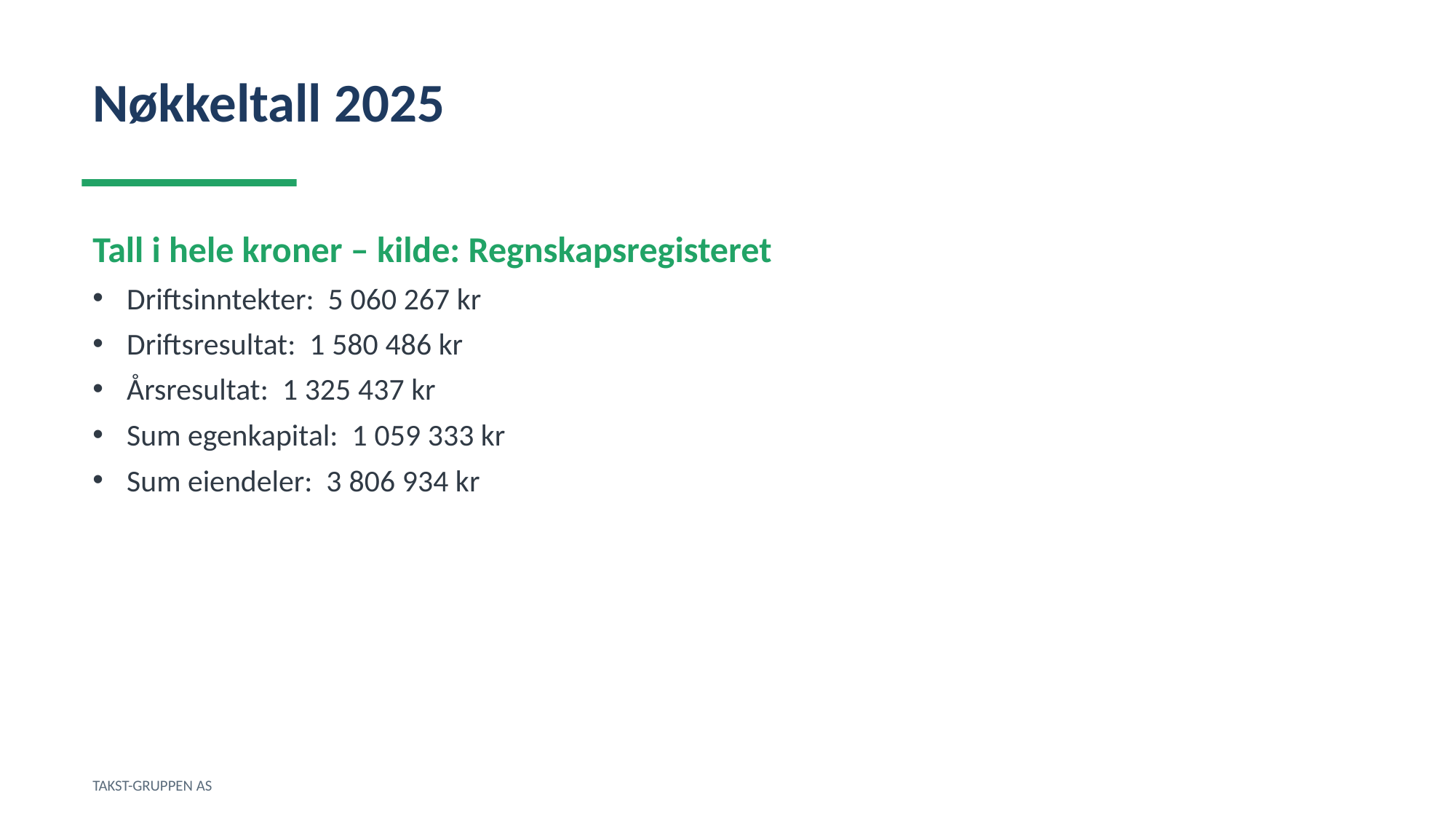

Nøkkeltall 2025

Tall i hele kroner – kilde: Regnskapsregisteret
Driftsinntekter:  5 060 267 kr
Driftsresultat:  1 580 486 kr
Årsresultat:  1 325 437 kr
Sum egenkapital:  1 059 333 kr
Sum eiendeler:  3 806 934 kr
TAKST-GRUPPEN AS